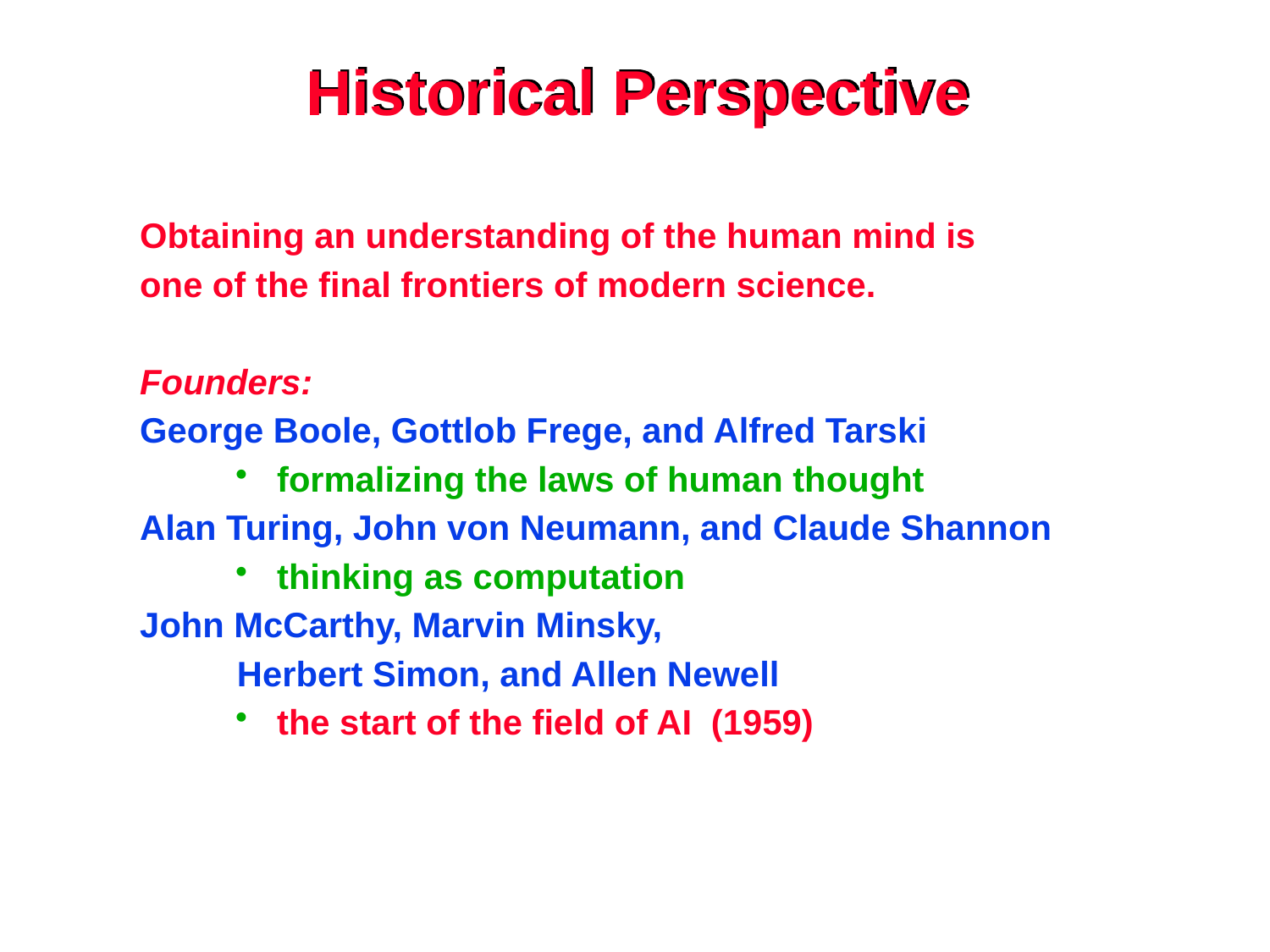

# Historical Perspective
Obtaining an understanding of the human mind is
one of the final frontiers of modern science.

Founders:
George Boole, Gottlob Frege, and Alfred Tarski
 formalizing the laws of human thought
Alan Turing, John von Neumann, and Claude Shannon
 thinking as computation
John McCarthy, Marvin Minsky,
          Herbert Simon, and Allen Newell
 the start of the field of AI  (1959)